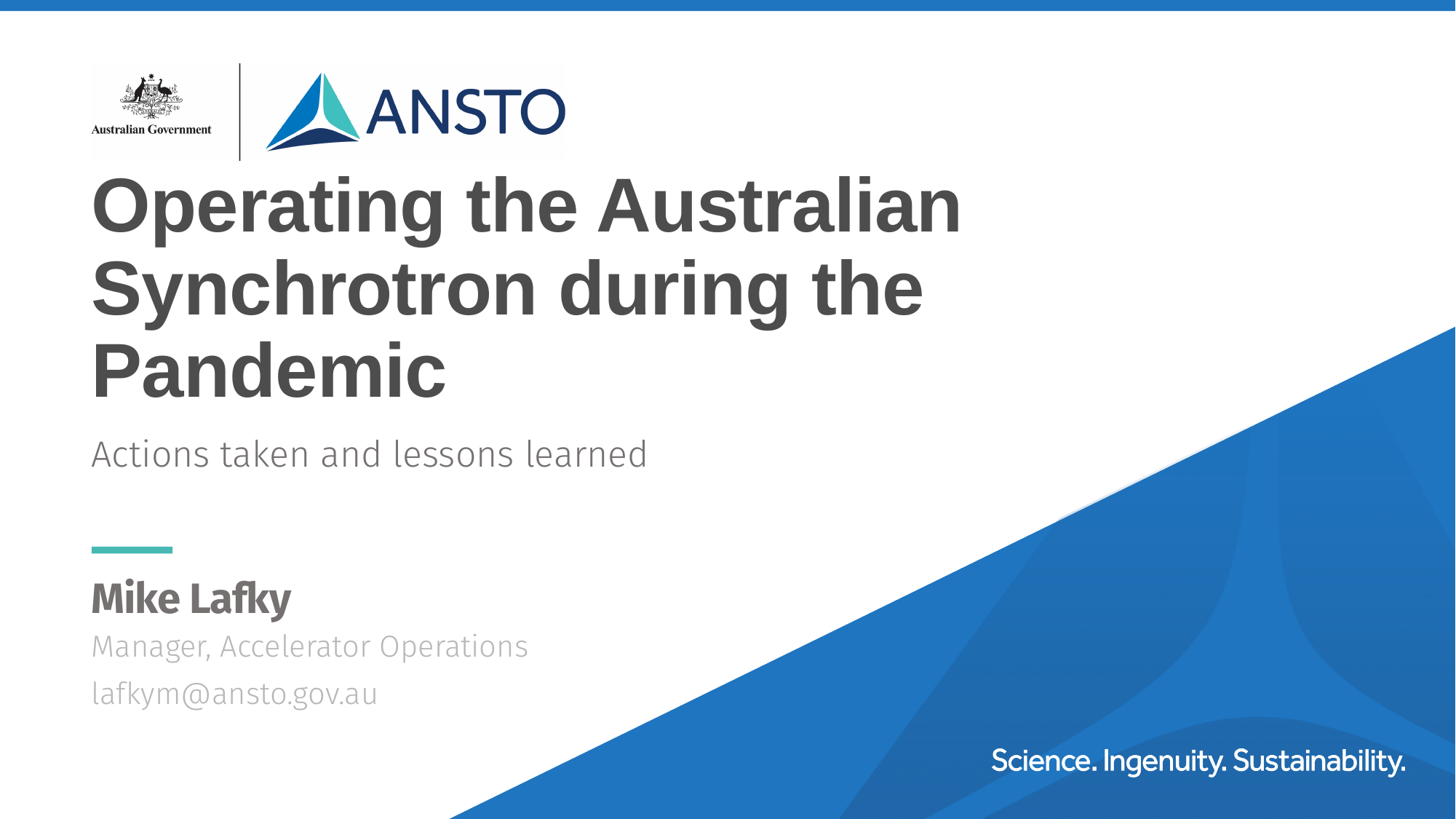

# Operating the Australian Synchrotron during the Pandemic
Actions taken and lessons learned

Mike Lafky
Manager, Accelerator Operations
lafkym@ansto.gov.au